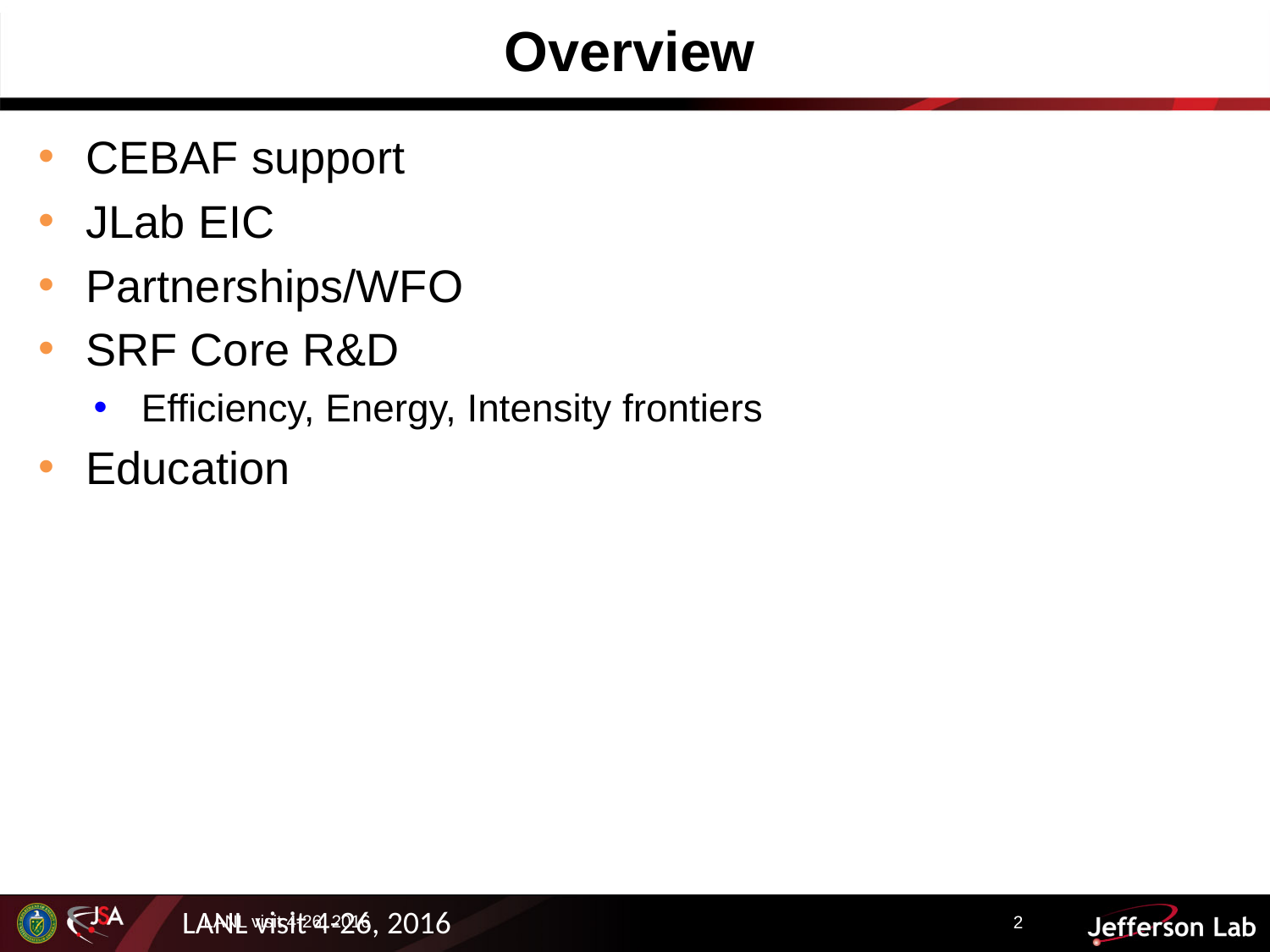

# Overview
CEBAF support
JLab EIC
Partnerships/WFO
SRF Core R&D
Efficiency, Energy, Intensity frontiers
Education
LANL visit 4-26, 2016
2